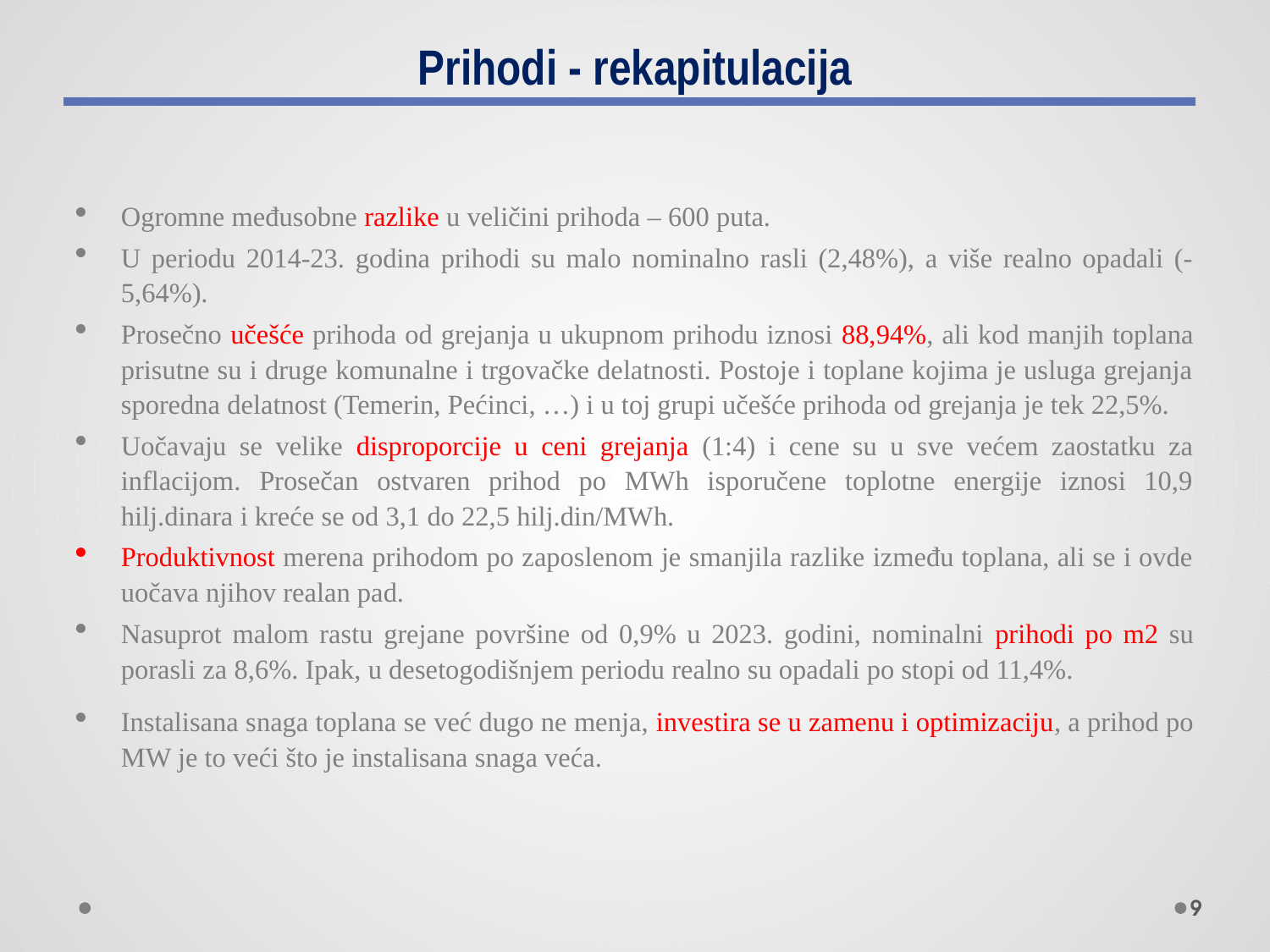

# Prihodi - rekapitulacija
Ogromne međusobne razlike u veličini prihoda – 600 puta.
U periodu 2014-23. godina prihodi su malo nominalno rasli (2,48%), a više realno opadali (-5,64%).
Prosečno učešće prihoda od grejanja u ukupnom prihodu iznosi 88,94%, ali kod manjih toplana prisutne su i druge komunalne i trgovačke delatnosti. Postoje i toplane kojima je usluga grejanja sporedna delatnost (Temerin, Pećinci, …) i u toj grupi učešće prihoda od grejanja je tek 22,5%.
Uočavaju se velike disproporcije u ceni grejanja (1:4) i cene su u sve većem zaostatku za inflacijom. Prosečan ostvaren prihod po MWh isporučene toplotne energije iznosi 10,9 hilj.dinara i kreće se od 3,1 do 22,5 hilj.din/MWh.
Produktivnost merena prihodom po zaposlenom je smanjila razlike između toplana, ali se i ovde uočava njihov realan pad.
Nasuprot malom rastu grejane površine od 0,9% u 2023. godini, nominalni prihodi po m2 su porasli za 8,6%. Ipak, u desetogodišnjem periodu realno su opadali po stopi od 11,4%.
Instalisana snaga toplana se već dugo ne menja, investira se u zamenu i optimizaciju, a prihod po MW je to veći što je instalisana snaga veća.
9